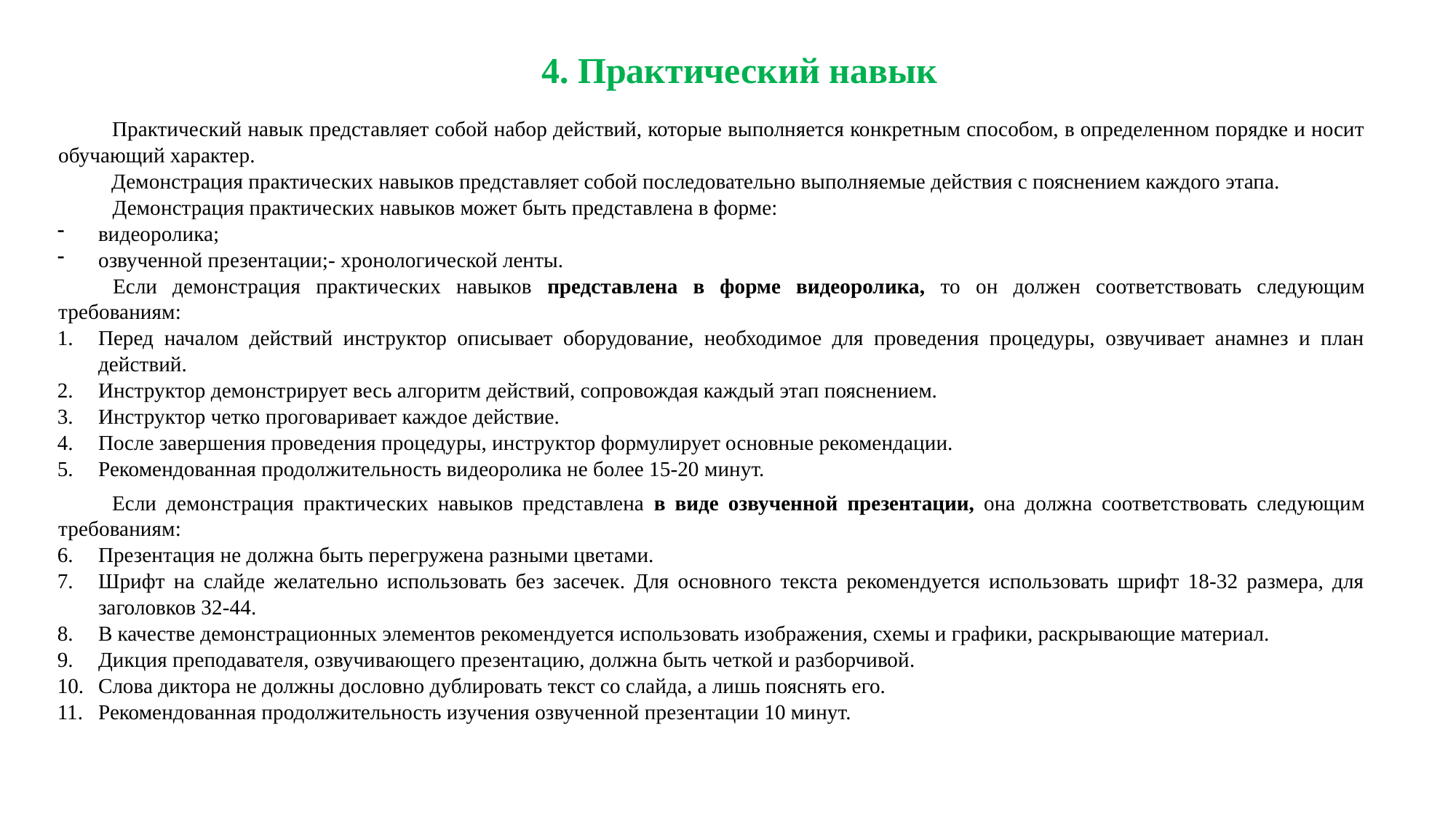

4. Практический навык

Практический навык представляет собой набор действий, которые выполняется конкретным способом, в определенном порядке и носит обучающий характер.
Демонстрация практических навыков представляет собой последовательно выполняемые действия с пояснением каждого этапа.
Демонстрация практических навыков может быть представлена в форме:
видеоролика;
озвученной презентации;- хронологической ленты.
Если демонстрация практических навыков представлена в форме видеоролика, то он должен соответствовать следующим требованиям:
Перед началом действий инструктор описывает оборудование, необходимое для проведения процедуры, озвучивает анамнез и план действий.
Инструктор демонстрирует весь алгоритм действий, сопровождая каждый этап пояснением.
Инструктор четко проговаривает каждое действие.
После завершения проведения процедуры, инструктор формулирует основные рекомендации.
Рекомендованная продолжительность видеоролика не более 15-20 минут.
Если демонстрация практических навыков представлена в виде озвученной презентации, она должна соответствовать следующим требованиям:
Презентация не должна быть перегружена разными цветами.
Шрифт на слайде желательно использовать без засечек. Для основного текста рекомендуется использовать шрифт 18-32 размера, для заголовков 32-44.
В качестве демонстрационных элементов рекомендуется использовать изображения, схемы и графики, раскрывающие материал.
Дикция преподавателя, озвучивающего презентацию, должна быть четкой и разборчивой.
Слова диктора не должны дословно дублировать текст со слайда, а лишь пояснять его.
Рекомендованная продолжительность изучения озвученной презентации 10 минут.